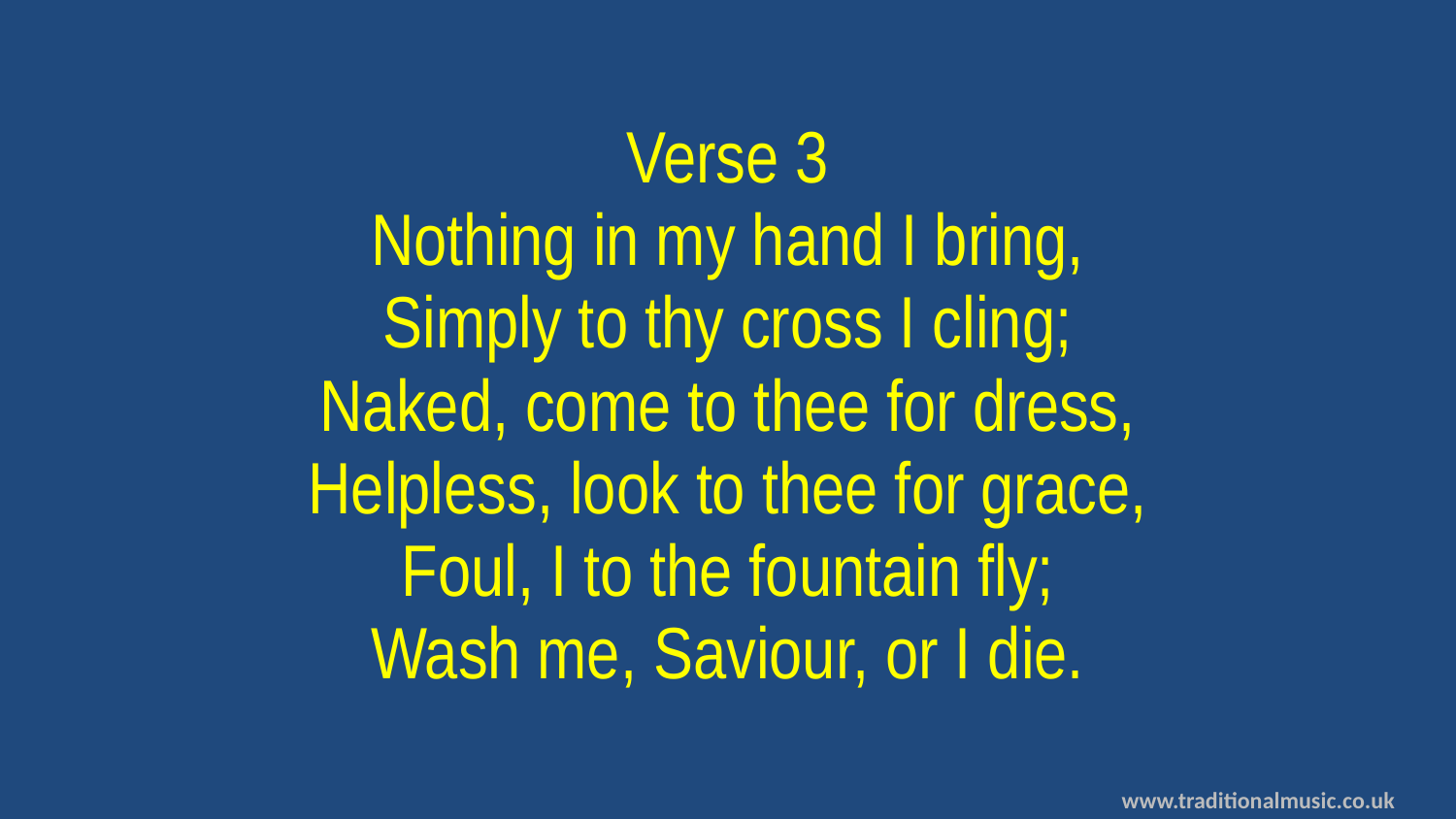

Verse 3
Nothing in my hand I bring,
Simply to thy cross I cling;
Naked, come to thee for dress,
Helpless, look to thee for grace,
Foul, I to the fountain fly;
Wash me, Saviour, or I die.